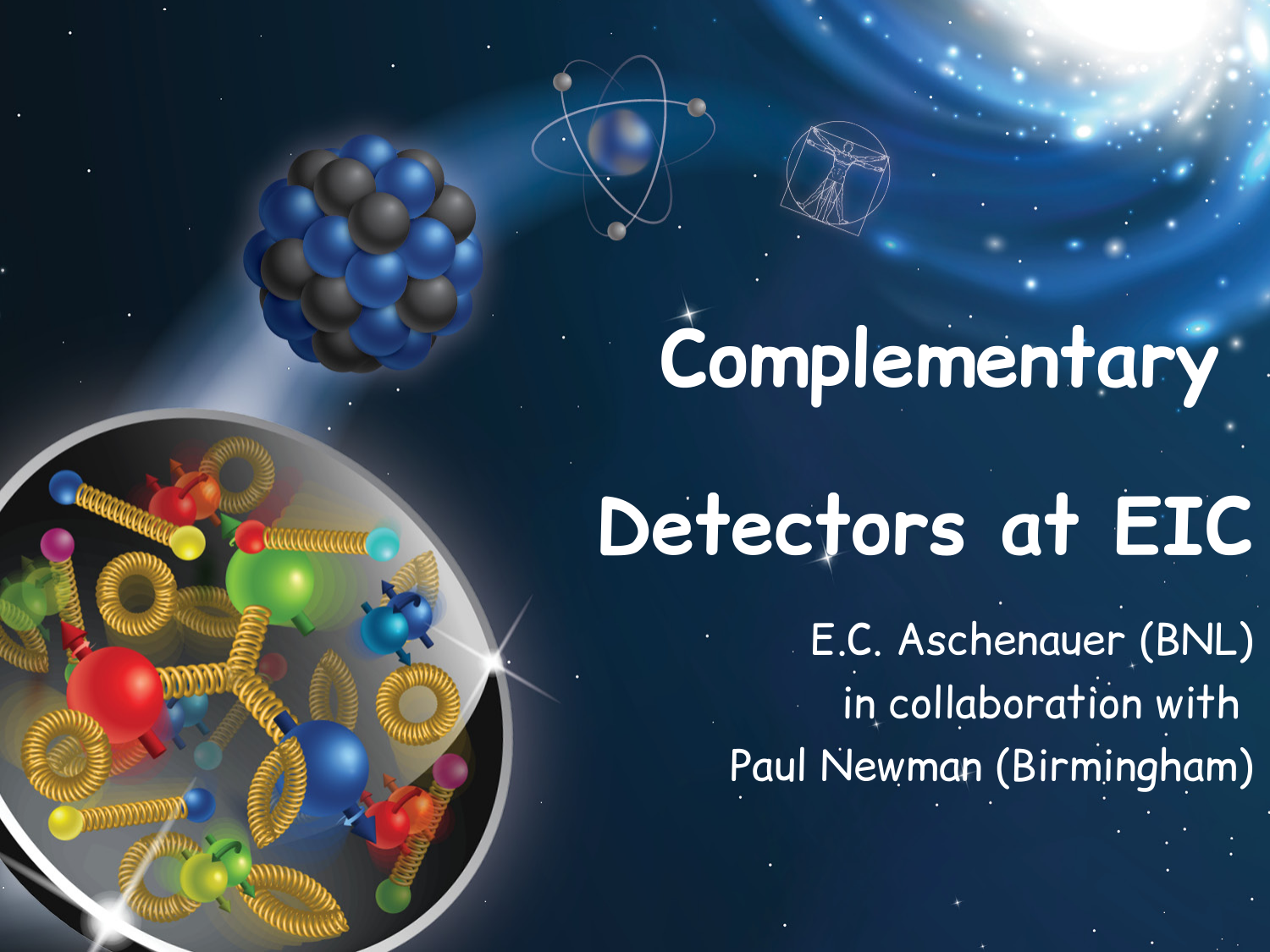

# Complementary Detectors at EIC
E.C. Aschenauer (BNL)
in collaboration with
Paul Newman (Birmingham)